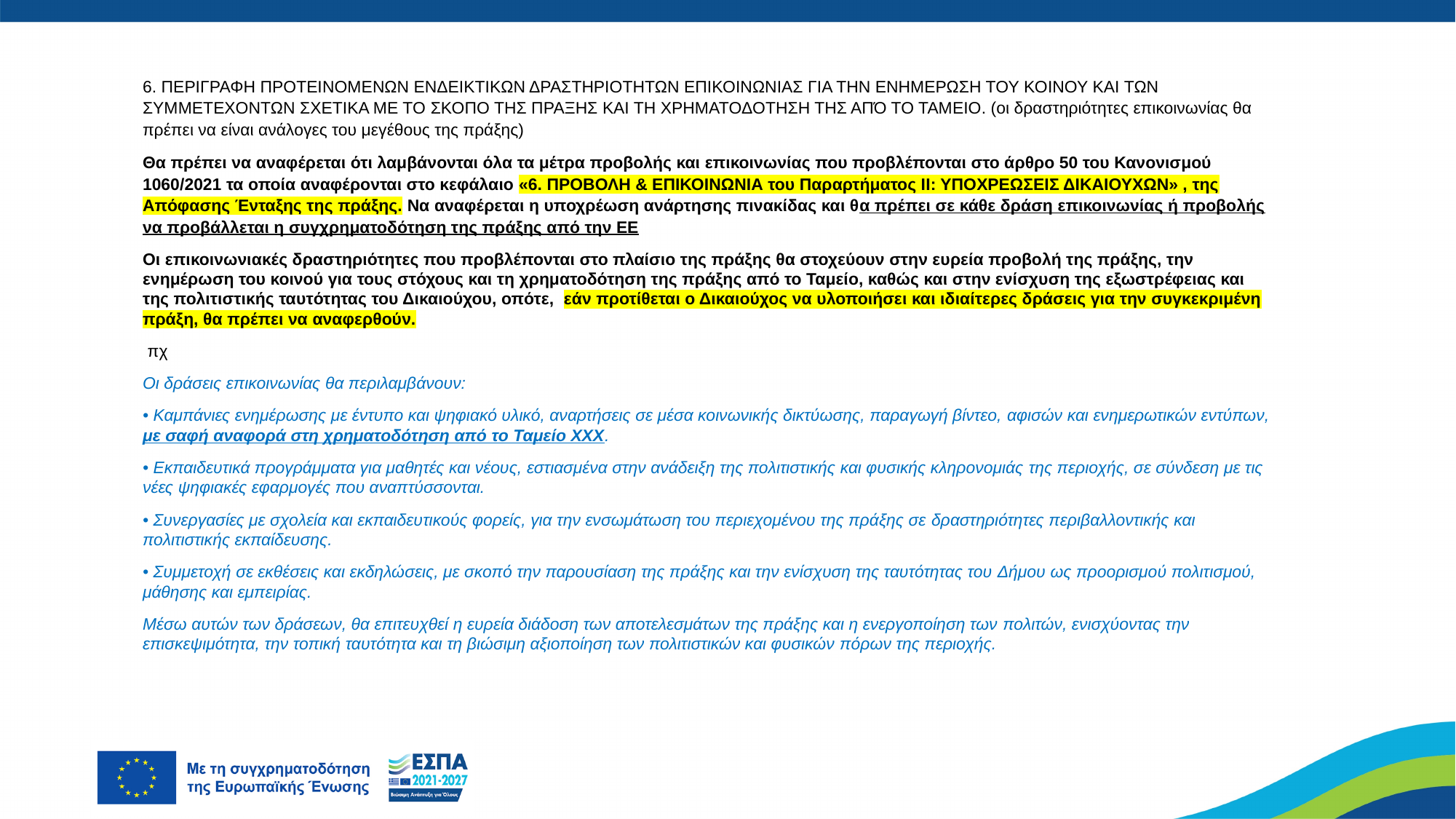

6. ΠΕΡΙΓΡΑΦΗ ΠΡΟΤΕΙΝΟΜΕΝΩΝ ΕΝΔΕΙΚΤΙΚΩΝ ΔΡΑΣΤΗΡΙΟΤΗΤΩΝ ΕΠΙΚΟΙΝΩΝΙΑΣ ΓΙΑ ΤΗΝ ΕΝΗΜΕΡΩΣΗ ΤΟΥ ΚΟΙΝΟΥ ΚΑΙ ΤΩΝ ΣΥΜΜΕΤΕΧΟΝΤΩΝ ΣΧΕΤΙΚΑ ΜΕ ΤΟ ΣΚΟΠΟ ΤΗΣ ΠΡΑΞΗΣ ΚΑΙ ΤΗ ΧΡΗΜΑΤΟΔΟΤΗΣΗ ΤΗΣ ΑΠΌ ΤΟ ΤΑΜΕΙΟ. (οι δραστηριότητες επικοινωνίας θα πρέπει να είναι ανάλογες του μεγέθους της πράξης)
Θα πρέπει να αναφέρεται ότι λαμβάνονται όλα τα μέτρα προβολής και επικοινωνίας που προβλέπονται στο άρθρο 50 του Κανονισμού 1060/2021 τα οποία αναφέρονται στο κεφάλαιο «6. ΠΡΟΒΟΛΗ & ΕΠΙΚΟΙΝΩΝΙΑ του Παραρτήματος ΙΙ: ΥΠΟΧΡΕΩΣΕΙΣ ΔΙΚΑΙΟΥΧΩΝ» , της Απόφασης Ένταξης της πράξης. Να αναφέρεται η υποχρέωση ανάρτησης πινακίδας και θα πρέπει σε κάθε δράση επικοινωνίας ή προβολής να προβάλλεται η συγχρηματοδότηση της πράξης από την ΕΕ
Οι επικοινωνιακές δραστηριότητες που προβλέπονται στο πλαίσιο της πράξης θα στοχεύουν στην ευρεία προβολή της πράξης, την ενημέρωση του κοινού για τους στόχους και τη χρηματοδότηση της πράξης από το Ταμείο, καθώς και στην ενίσχυση της εξωστρέφειας και της πολιτιστικής ταυτότητας του Δικαιούχου, οπότε,  εάν προτίθεται ο Δικαιούχος να υλοποιήσει και ιδιαίτερες δράσεις για την συγκεκριμένη πράξη, θα πρέπει να αναφερθούν.
 πχ
Οι δράσεις επικοινωνίας θα περιλαμβάνουν:
• Καμπάνιες ενημέρωσης με έντυπο και ψηφιακό υλικό, αναρτήσεις σε μέσα κοινωνικής δικτύωσης, παραγωγή βίντεο, αφισών και ενημερωτικών εντύπων, με σαφή αναφορά στη χρηματοδότηση από το Ταμείο ΧΧΧ.
• Εκπαιδευτικά προγράμματα για μαθητές και νέους, εστιασμένα στην ανάδειξη της πολιτιστικής και φυσικής κληρονομιάς της περιοχής, σε σύνδεση με τις νέες ψηφιακές εφαρμογές που αναπτύσσονται.
• Συνεργασίες με σχολεία και εκπαιδευτικούς φορείς, για την ενσωμάτωση του περιεχομένου της πράξης σε δραστηριότητες περιβαλλοντικής και πολιτιστικής εκπαίδευσης.
• Συμμετοχή σε εκθέσεις και εκδηλώσεις, με σκοπό την παρουσίαση της πράξης και την ενίσχυση της ταυτότητας του Δήμου ως προορισμού πολιτισμού, μάθησης και εμπειρίας.
Μέσω αυτών των δράσεων, θα επιτευχθεί η ευρεία διάδοση των αποτελεσμάτων της πράξης και η ενεργοποίηση των πολιτών, ενισχύοντας την επισκεψιμότητα, την τοπική ταυτότητα και τη βιώσιμη αξιοποίηση των πολιτιστικών και φυσικών πόρων της περιοχής.